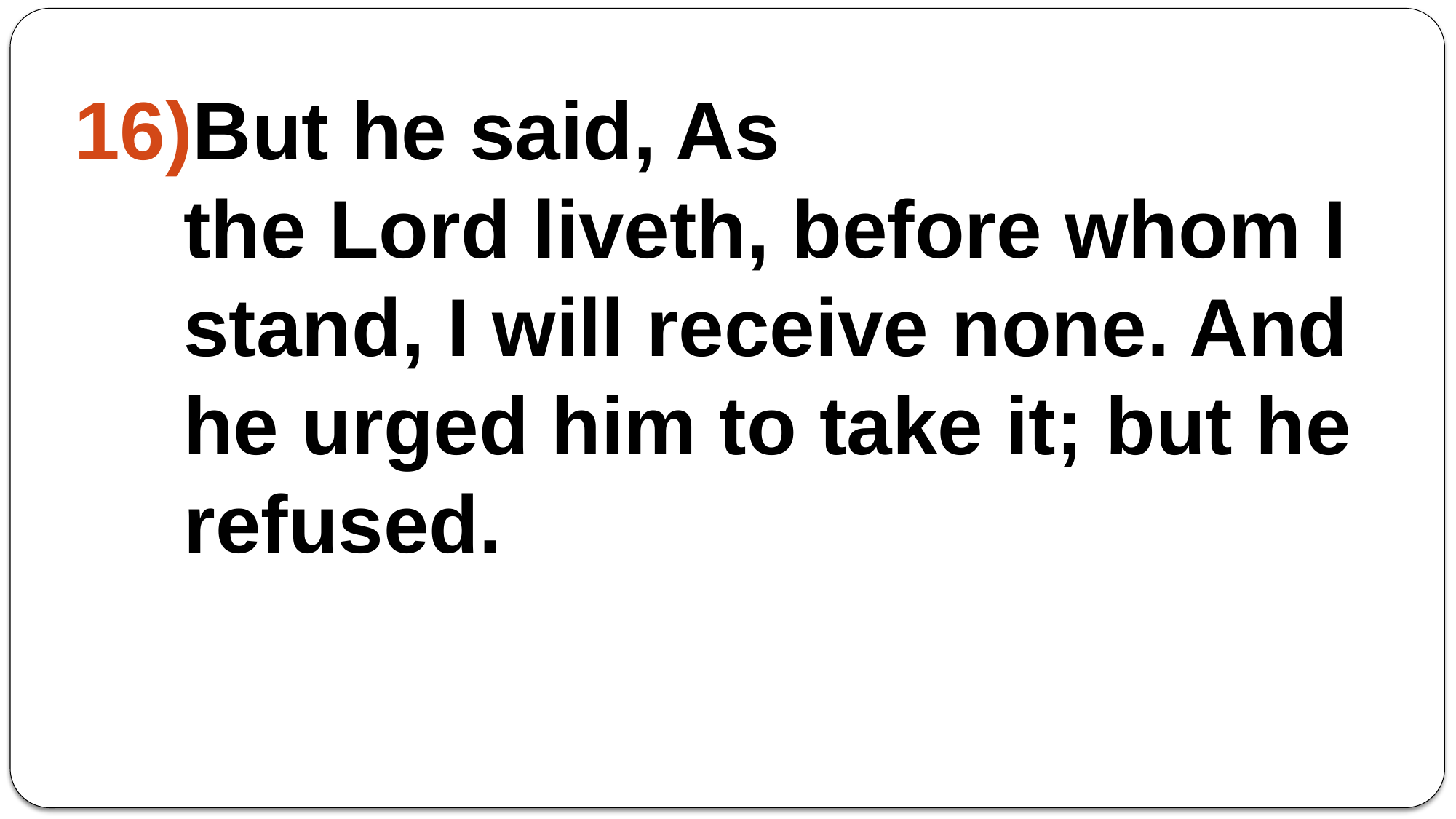

But he said, As the Lord liveth, before whom I stand, I will receive none. And he urged him to take it; but he refused.